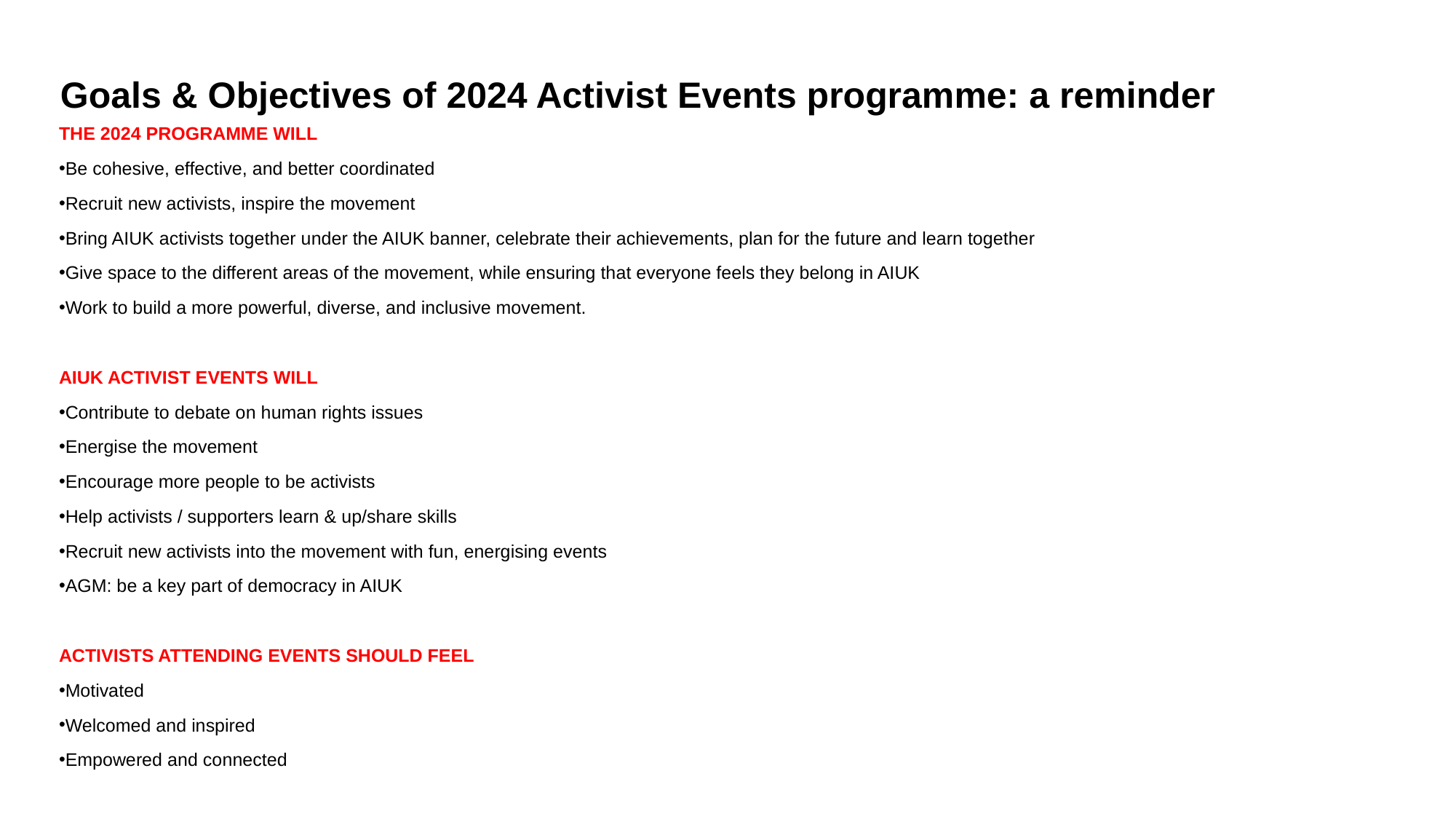

# Goals & Objectives of 2024 Activist Events programme: a reminder
THE 2024 PROGRAMME WILL
Be cohesive, effective, and better coordinated
Recruit new activists, inspire the movement
Bring AIUK activists together under the AIUK banner, celebrate their achievements, plan for the future and learn together
Give space to the different areas of the movement, while ensuring that everyone feels they belong in AIUK
Work to build a more powerful, diverse, and inclusive movement.

AIUK ACTIVIST EVENTS WILL
Contribute to debate on human rights issues
Energise the movement
Encourage more people to be activists
Help activists / supporters learn & up/share skills
Recruit new activists into the movement with fun, energising events
AGM: be a key part of democracy in AIUK

ACTIVISTS ATTENDING EVENTS SHOULD FEEL
Motivated
Welcomed and inspired
Empowered and connected